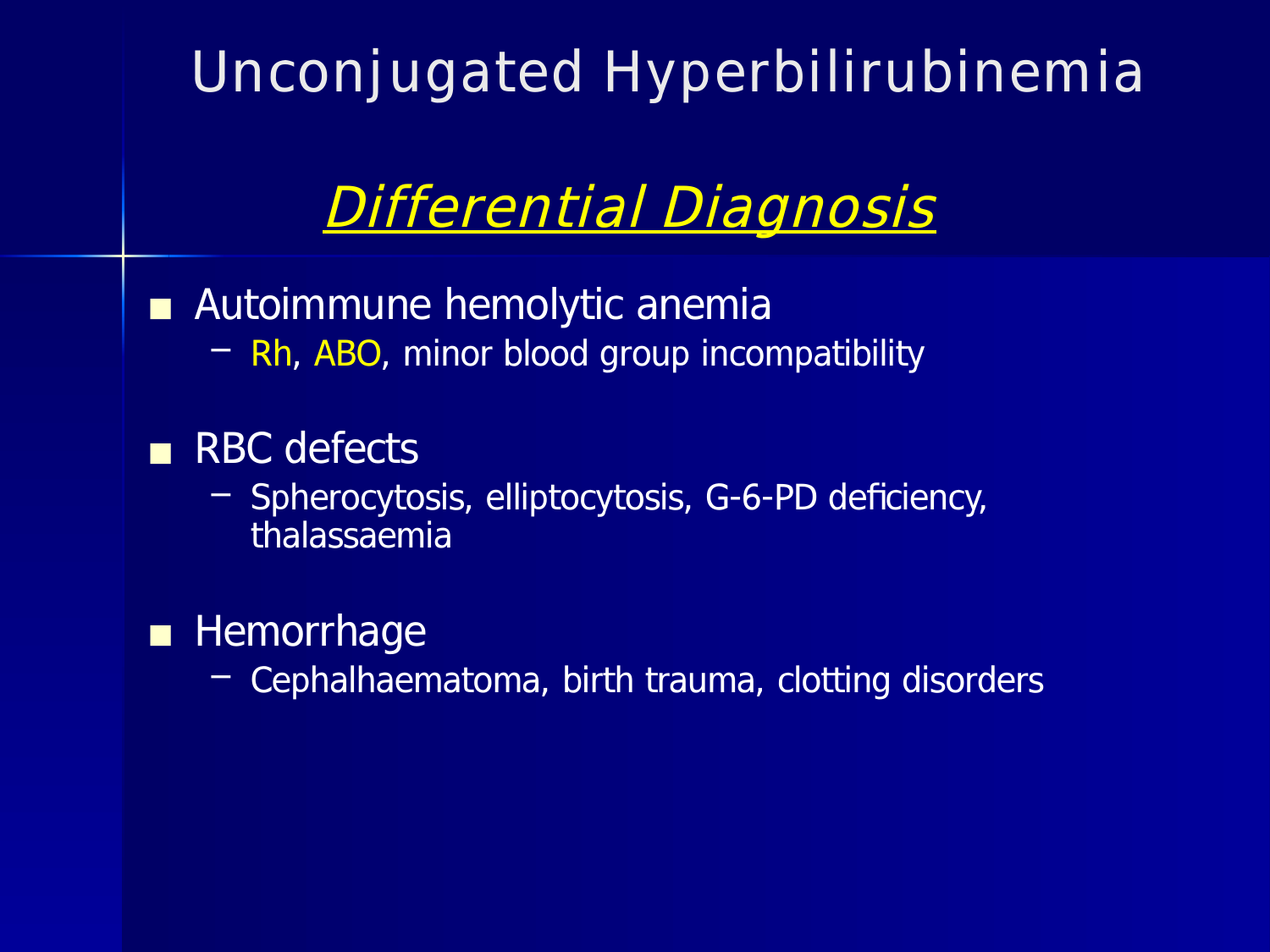

# Unconjugated Hyperbilirubinemia Differential Diagnosis
Autoimmune hemolytic anemia
Rh, ABO, minor blood group incompatibility

RBC defects
Spherocytosis, elliptocytosis, G-6-PD deficiency, thalassaemia

Hemorrhage
Cephalhaematoma, birth trauma, clotting disorders